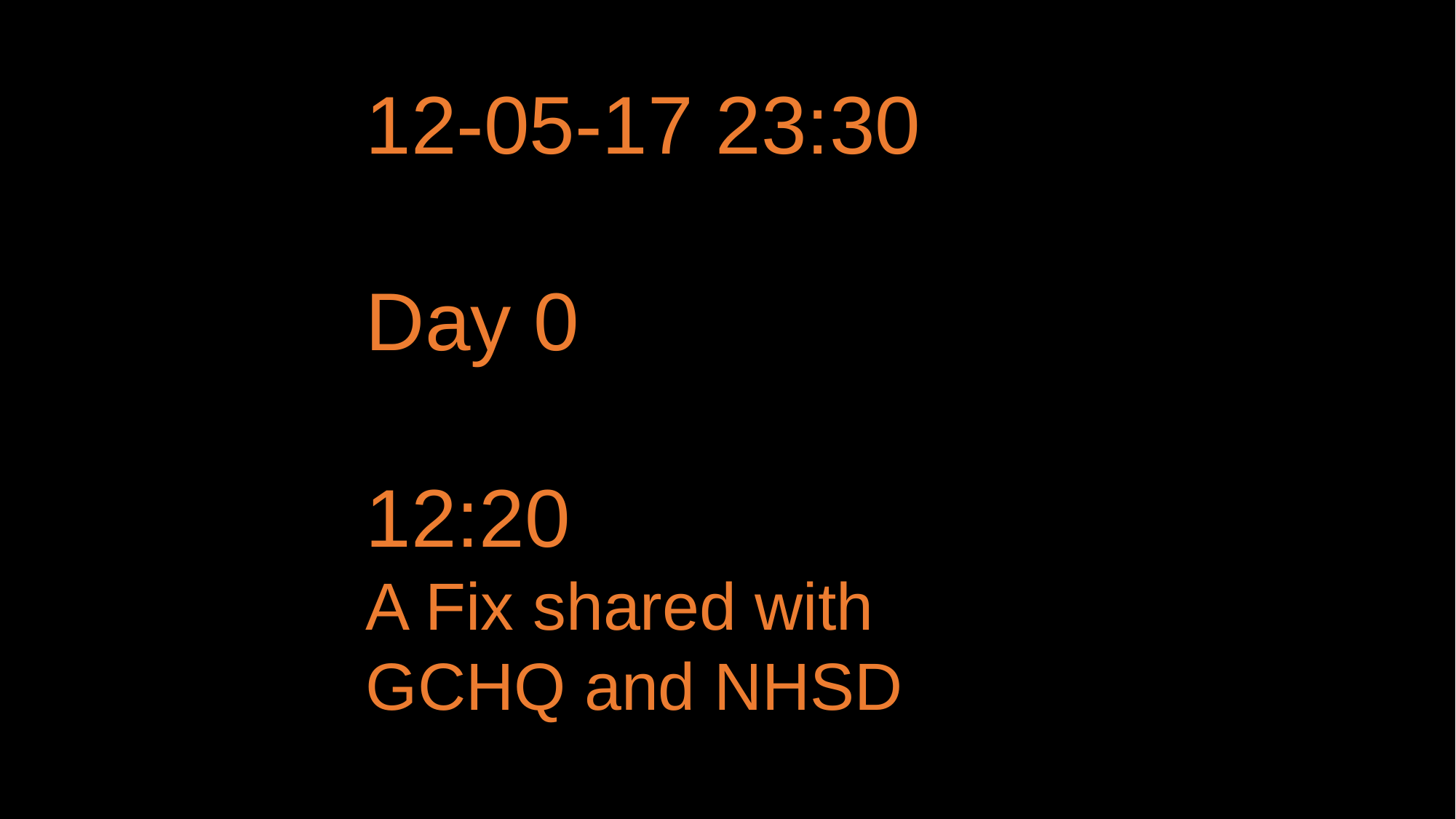

12-05-17 23:30

Day 0

12:20
A Fix shared with GCHQ and NHSD